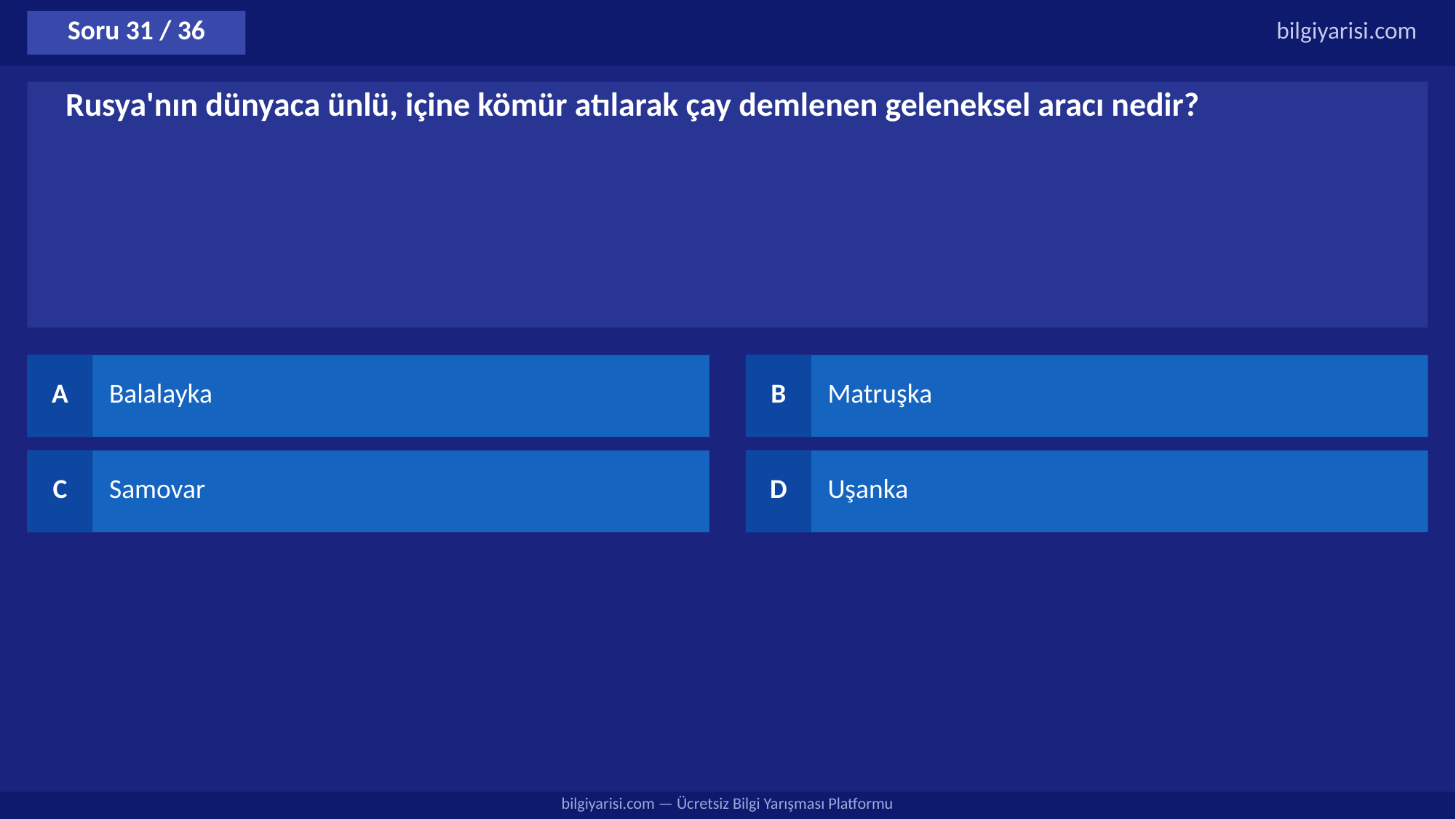

Soru 31 / 36
bilgiyarisi.com

Rusya'nın dünyaca ünlü, içine kömür atılarak çay demlenen geleneksel aracı nedir?

A
Balalayka

B
Matruşka

C
Samovar

D
Uşanka
bilgiyarisi.com — Ücretsiz Bilgi Yarışması Platformu